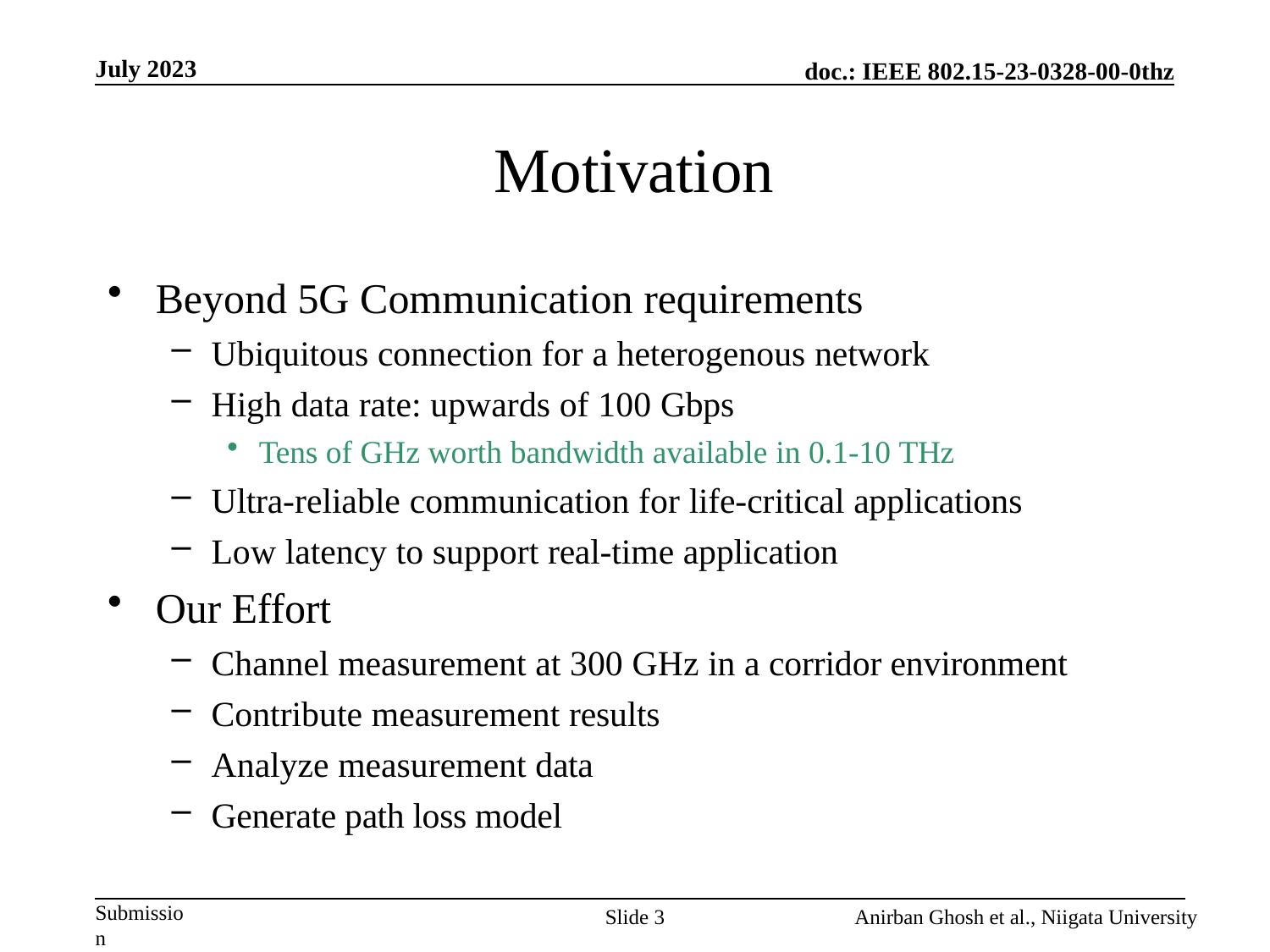

# Motivation
Beyond 5G Communication requirements
Ubiquitous connection for a heterogenous network
High data rate: upwards of 100 Gbps
Tens of GHz worth bandwidth available in 0.1-10 THz
Ultra-reliable communication for life-critical applications
Low latency to support real-time application
Our Effort
Channel measurement at 300 GHz in a corridor environment
Contribute measurement results
Analyze measurement data
Generate path loss model
Slide 3